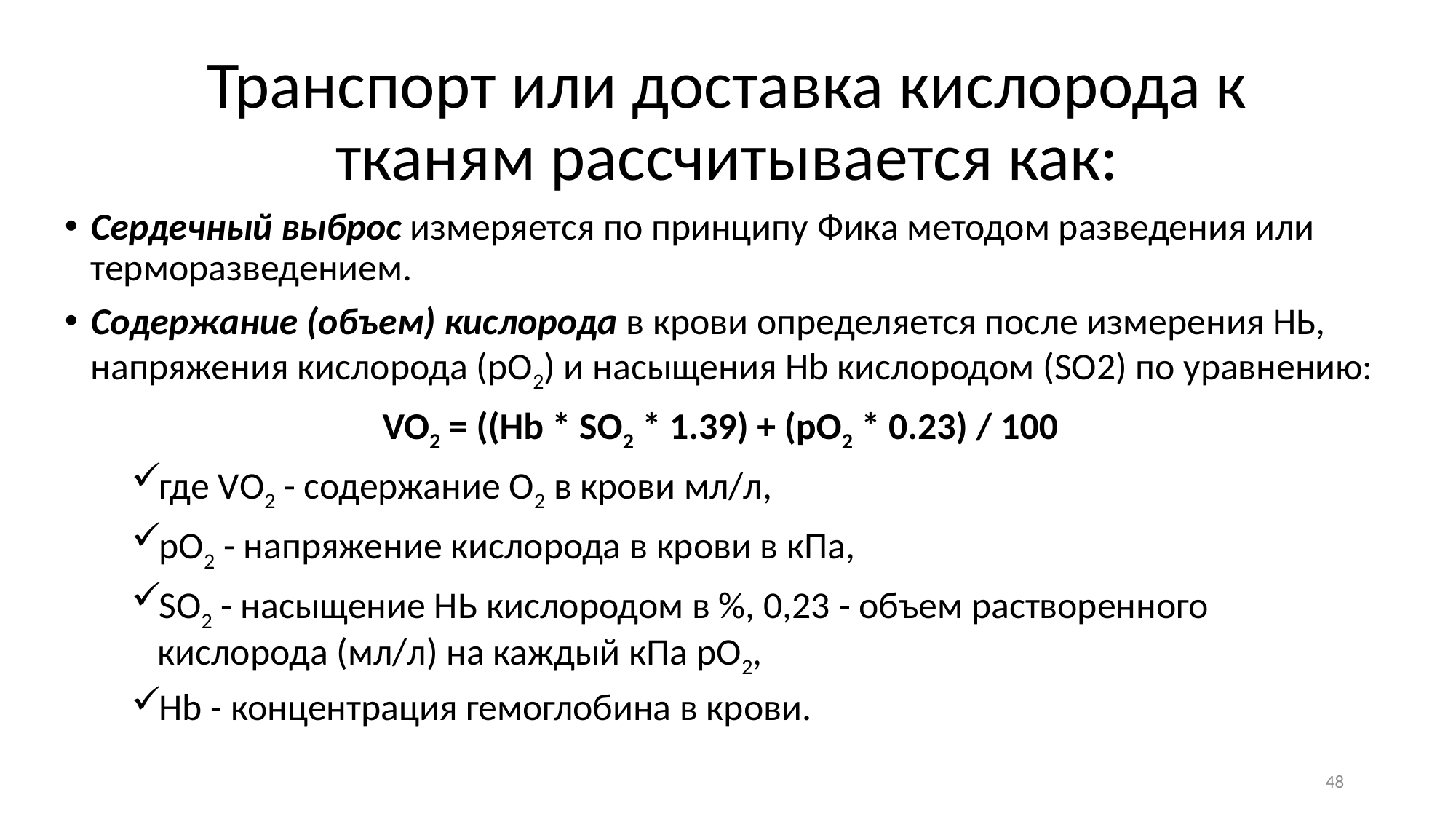

# Транспорт или доставка кислорода к тканям рассчитывается как:
Сердечный выброс измеряется по принципу Фика методом разведения или терморазведением.
Содержание (объем) кислорода в крови определяется после измерения НЬ, напряжения кислорода (рО2) и насыщения Hb кислородом (SO2) по уравнению:
VO2 = ((Hb * SO2 * 1.39) + (pO2 * 0.23) / 100
где VО2 - содержание О2 в крови мл/л,
рО2 - напряжение кислорода в крови в кПа,
SO2 - насыщение НЬ кислородом в %, 0,23 - объем растворенного кислорода (мл/л) на каждый кПа рО2,
Hb - концентрация гемоглобина в крови.
48